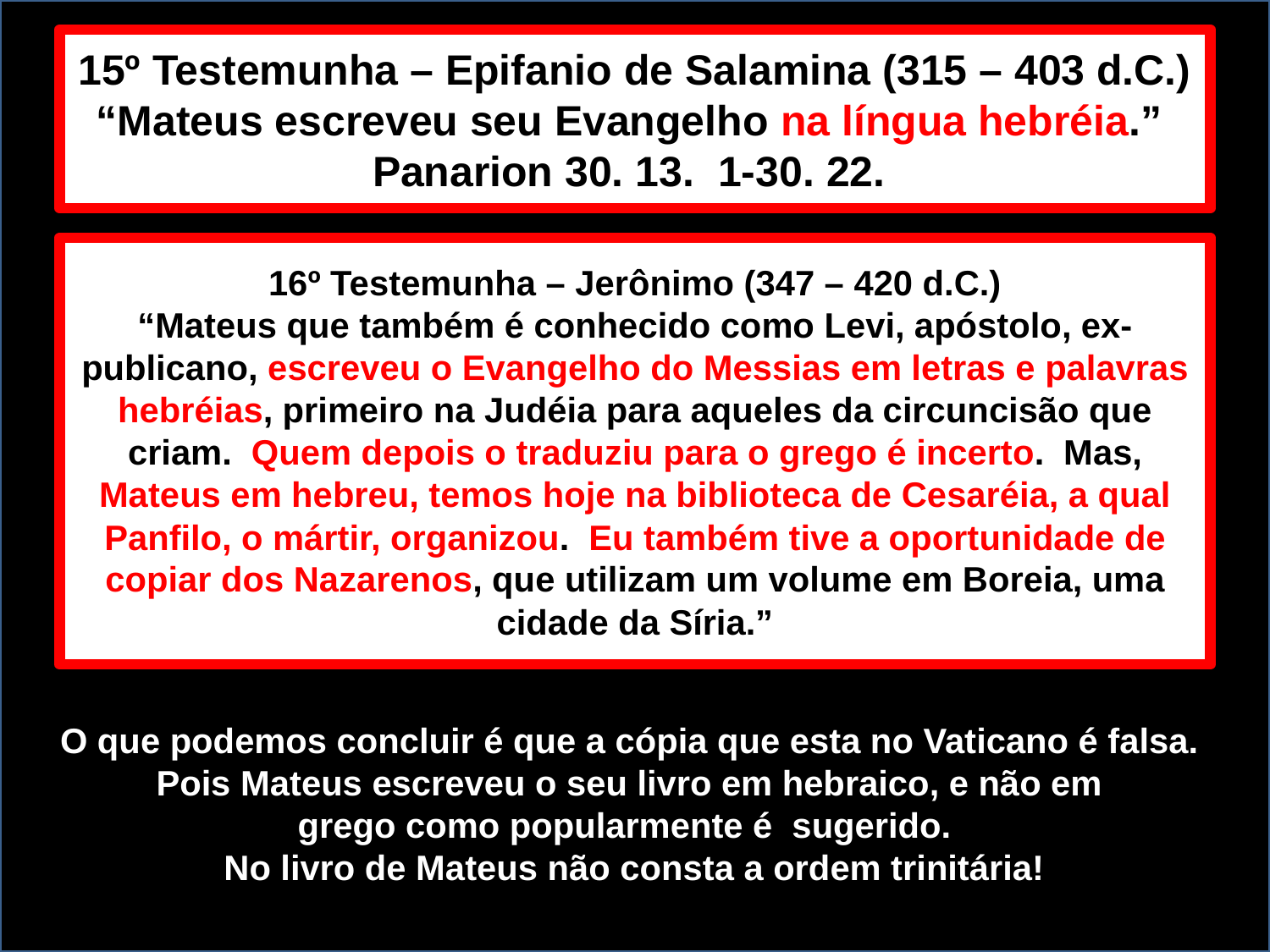

15º Testemunha – Epifanio de Salamina (315 – 403 d.C.)
“Mateus escreveu seu Evangelho na língua hebréia.”  Panarion 30. 13.  1-30. 22.
16º Testemunha – Jerônimo (347 – 420 d.C.)
“Mateus que também é conhecido como Levi, apóstolo, ex-publicano, escreveu o Evangelho do Messias em letras e palavras hebréias, primeiro na Judéia para aqueles da circuncisão que criam.  Quem depois o traduziu para o grego é incerto.  Mas, Mateus em hebreu, temos hoje na biblioteca de Cesaréia, a qual Panfilo, o mártir, organizou.  Eu também tive a oportunidade de copiar dos Nazarenos, que utilizam um volume em Boreia, uma cidade da Síria.”
O que podemos concluir é que a cópia que esta no Vaticano é falsa.  Pois Mateus escreveu o seu livro em hebraico, e não em
grego como popularmente é  sugerido.
No livro de Mateus não consta a ordem trinitária!